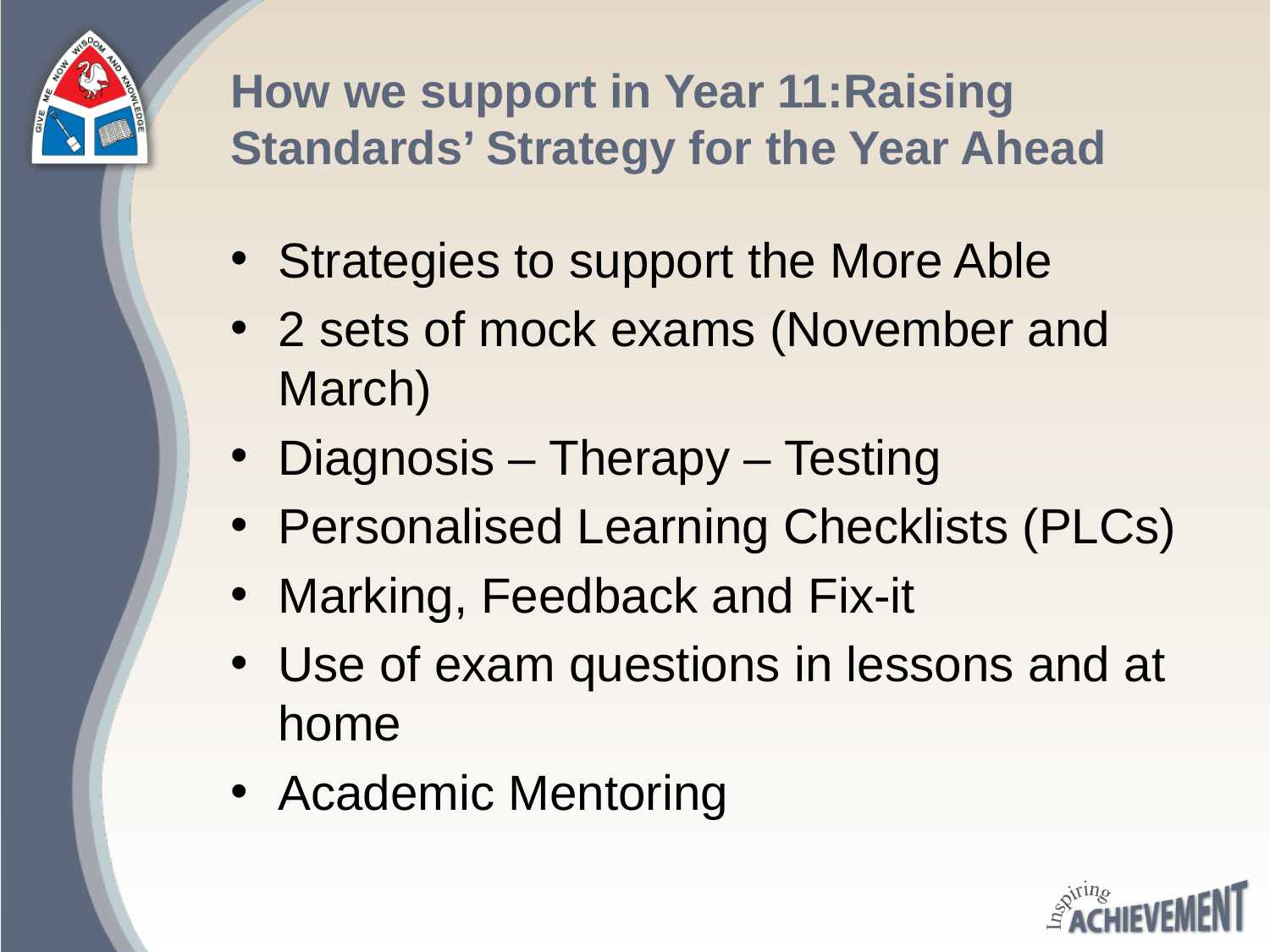

# How we support in Year 11:Raising Standards’ Strategy for the Year Ahead
Strategies to support the More Able
2 sets of mock exams (November and March)
Diagnosis – Therapy – Testing
Personalised Learning Checklists (PLCs)
Marking, Feedback and Fix-it
Use of exam questions in lessons and at home
Academic Mentoring